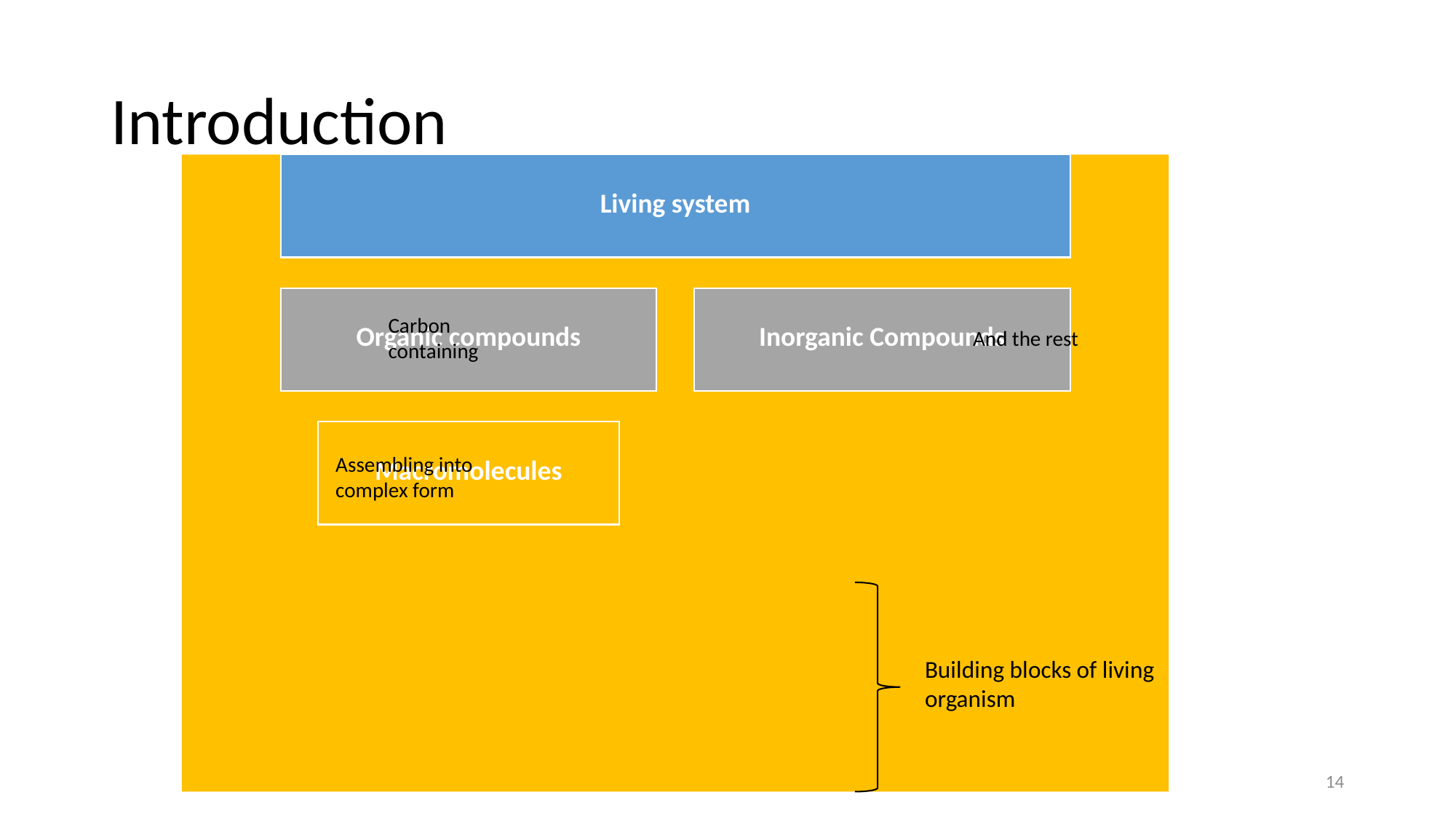

# Introduction
Living system
Organic compounds
Inorganic Compounds
Macromolecules
Carbon containing
And the rest
Assembling into complex form

Building blocks of living organism
14